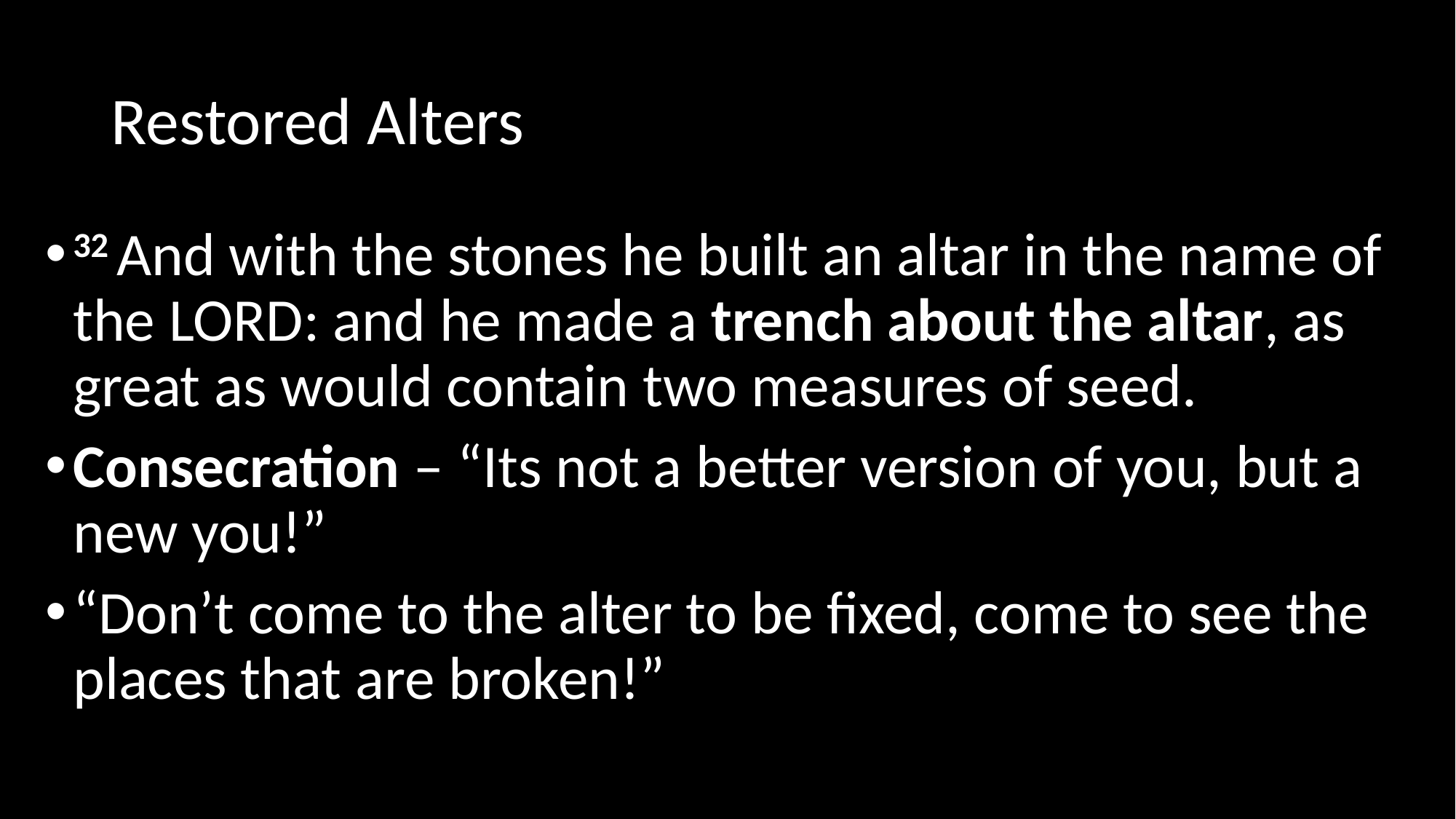

# Restored Alters
32 And with the stones he built an altar in the name of the Lord: and he made a trench about the altar, as great as would contain two measures of seed.
Consecration – “Its not a better version of you, but a new you!”
“Don’t come to the alter to be fixed, come to see the places that are broken!”